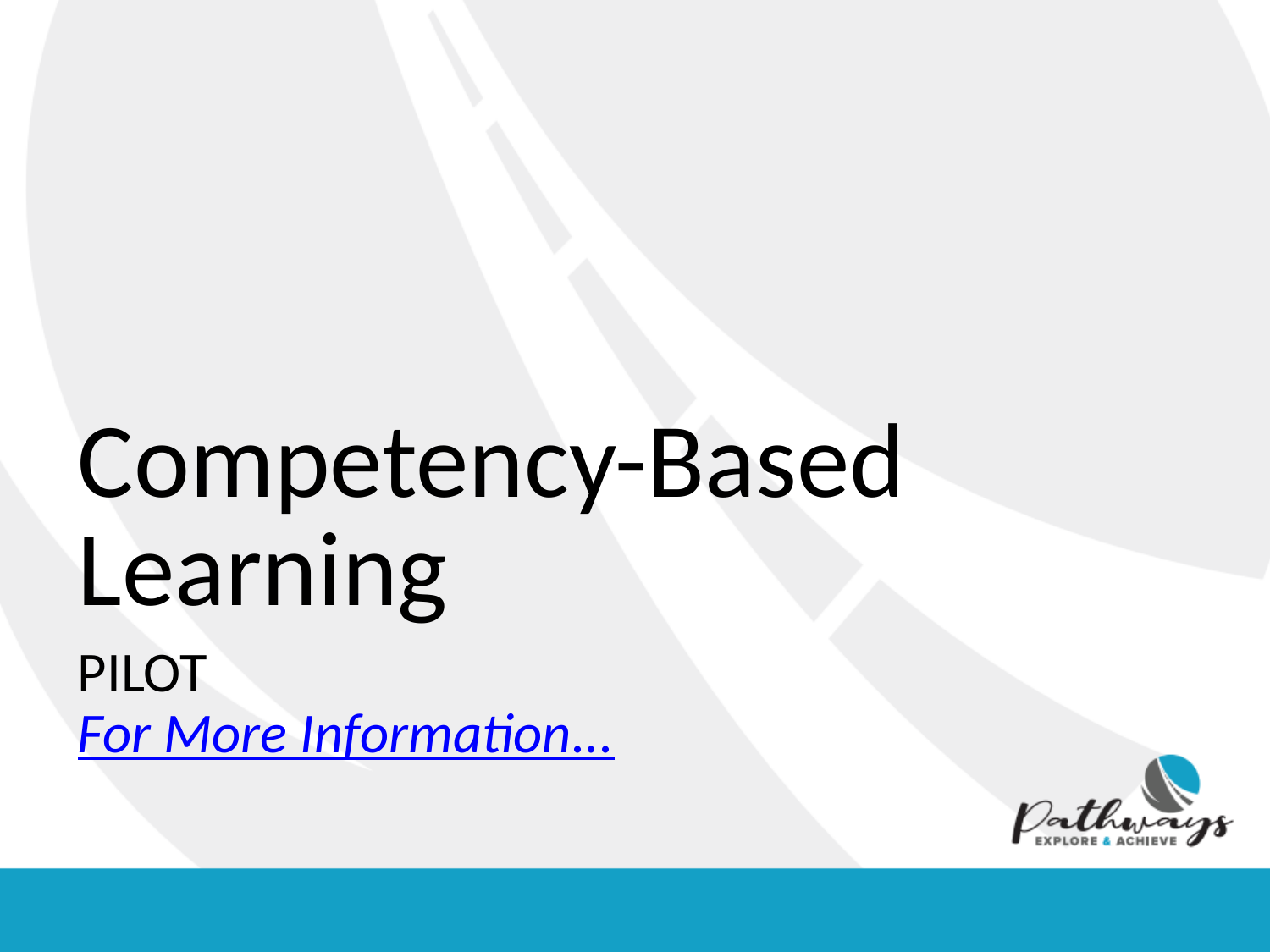

# Competency-Based Learning
PILOT
For More Information...